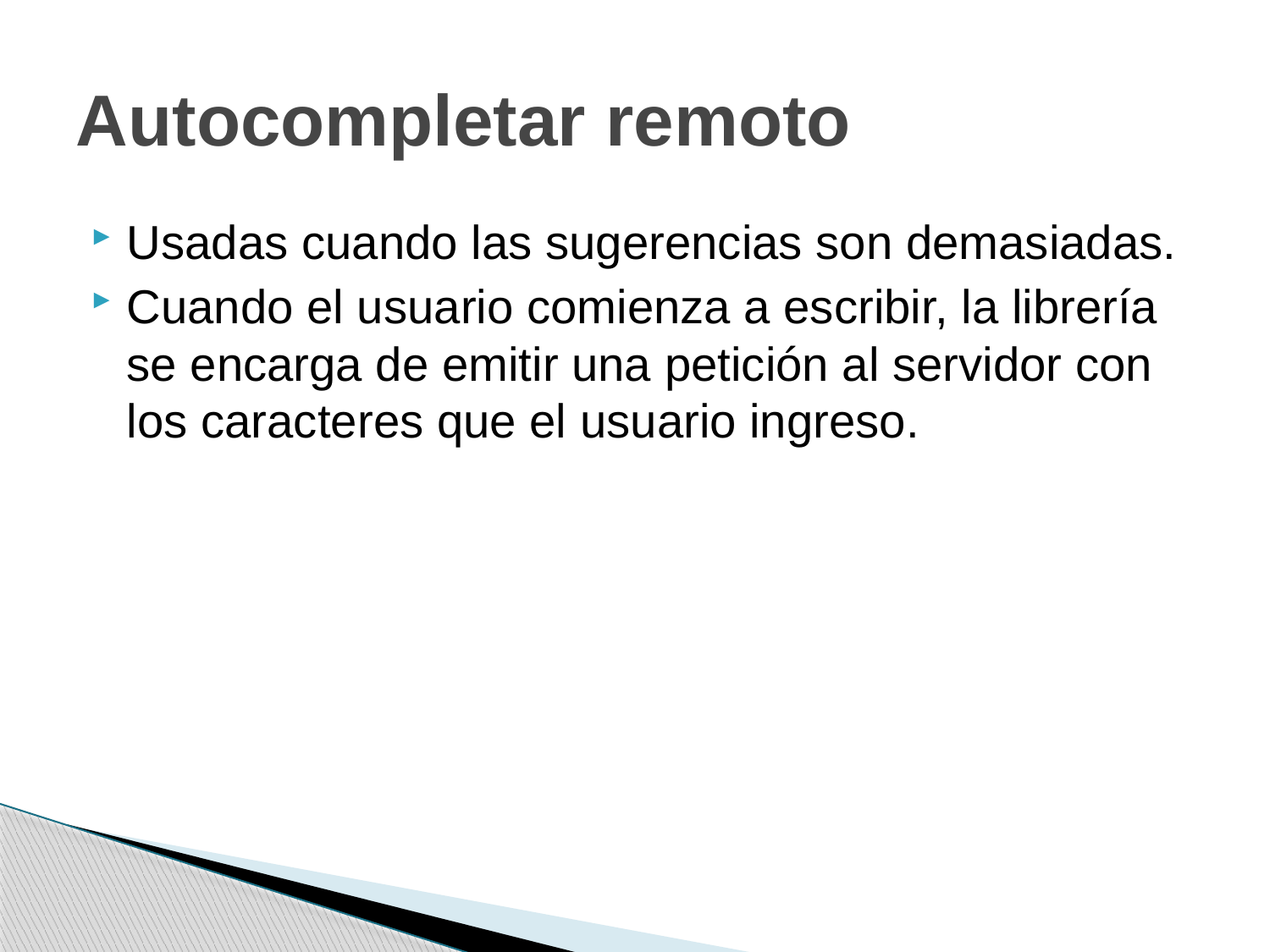

# Autocompletar remoto
Usadas cuando las sugerencias son demasiadas.
Cuando el usuario comienza a escribir, la librería se encarga de emitir una petición al servidor con los caracteres que el usuario ingreso.